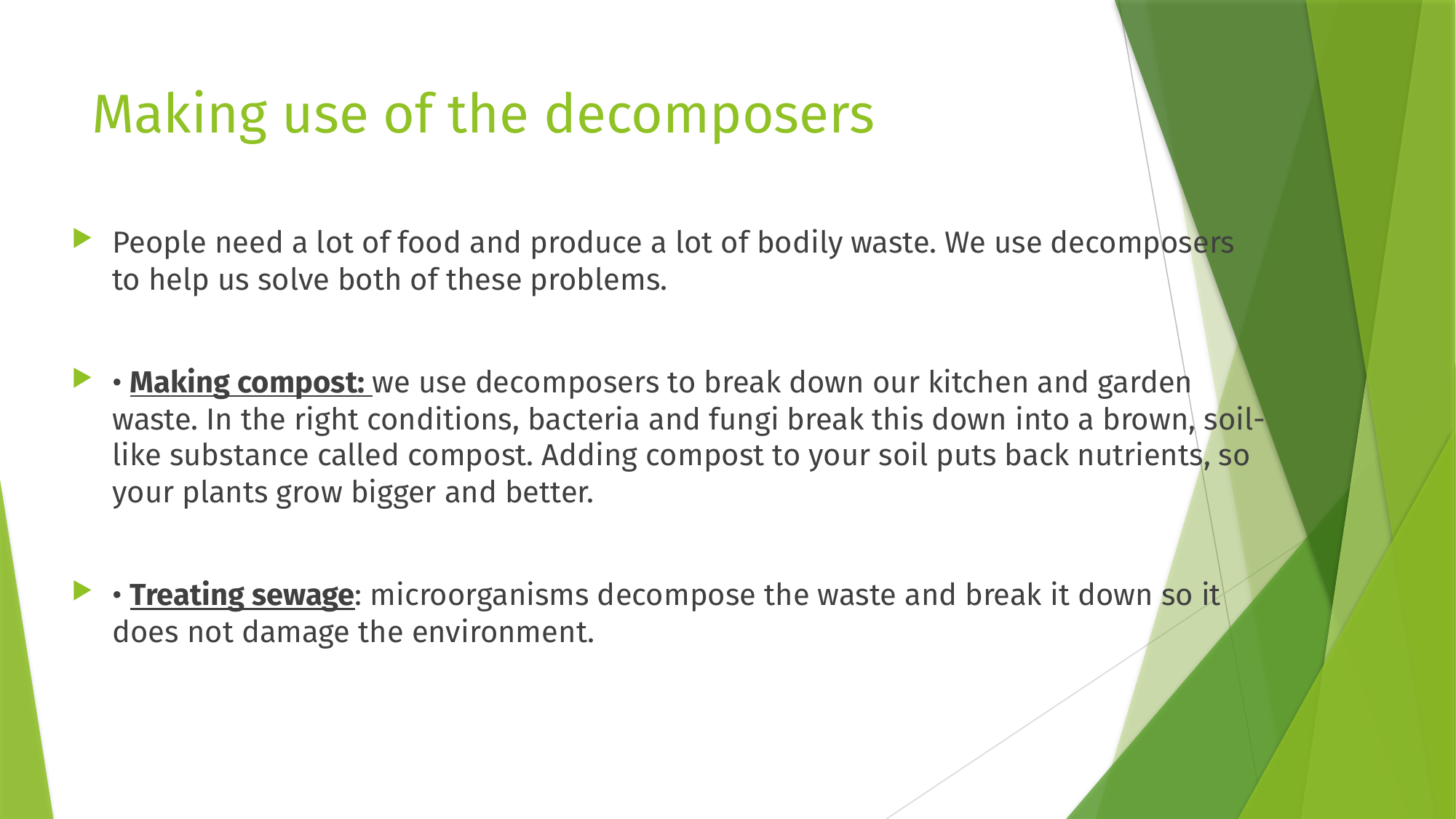

# Making use of the decomposers
People need a lot of food and produce a lot of bodily waste. We use decomposers to help us solve both of these problems.

• Making compost: we use decomposers to break down our kitchen and garden waste. In the right conditions, bacteria and fungi break this down into a brown, soil-like substance called compost. Adding compost to your soil puts back nutrients, so your plants grow bigger and better.

• Treating sewage: microorganisms decompose the waste and break it down so it does not damage the environment.